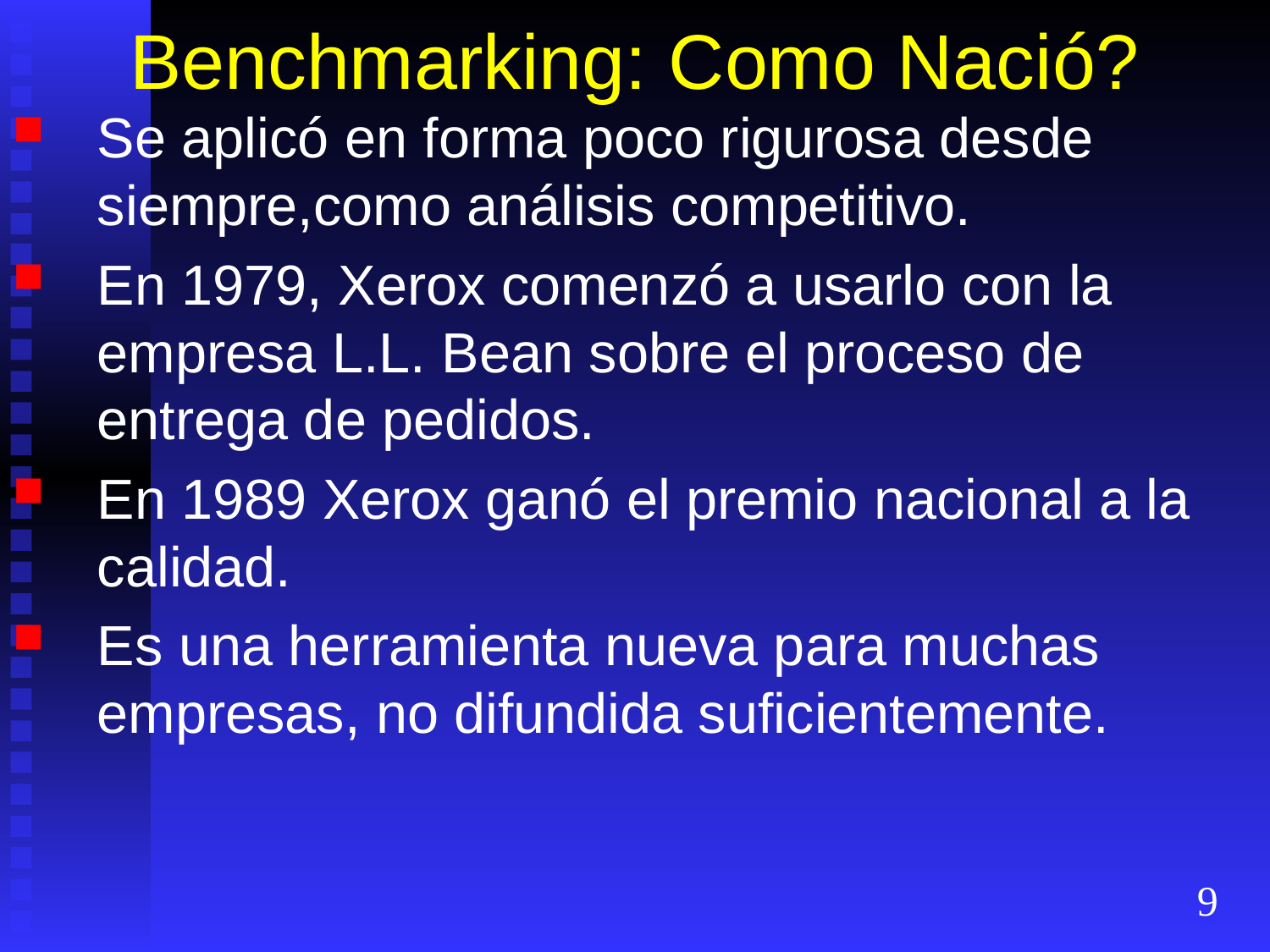

# Benchmarking: Como Nació?
Se aplicó en forma poco rigurosa desde siempre,como análisis competitivo.
En 1979, Xerox comenzó a usarlo con la empresa L.L. Bean sobre el proceso de entrega de pedidos.
En 1989 Xerox ganó el premio nacional a la calidad.
Es una herramienta nueva para muchas empresas, no difundida suficientemente.
9